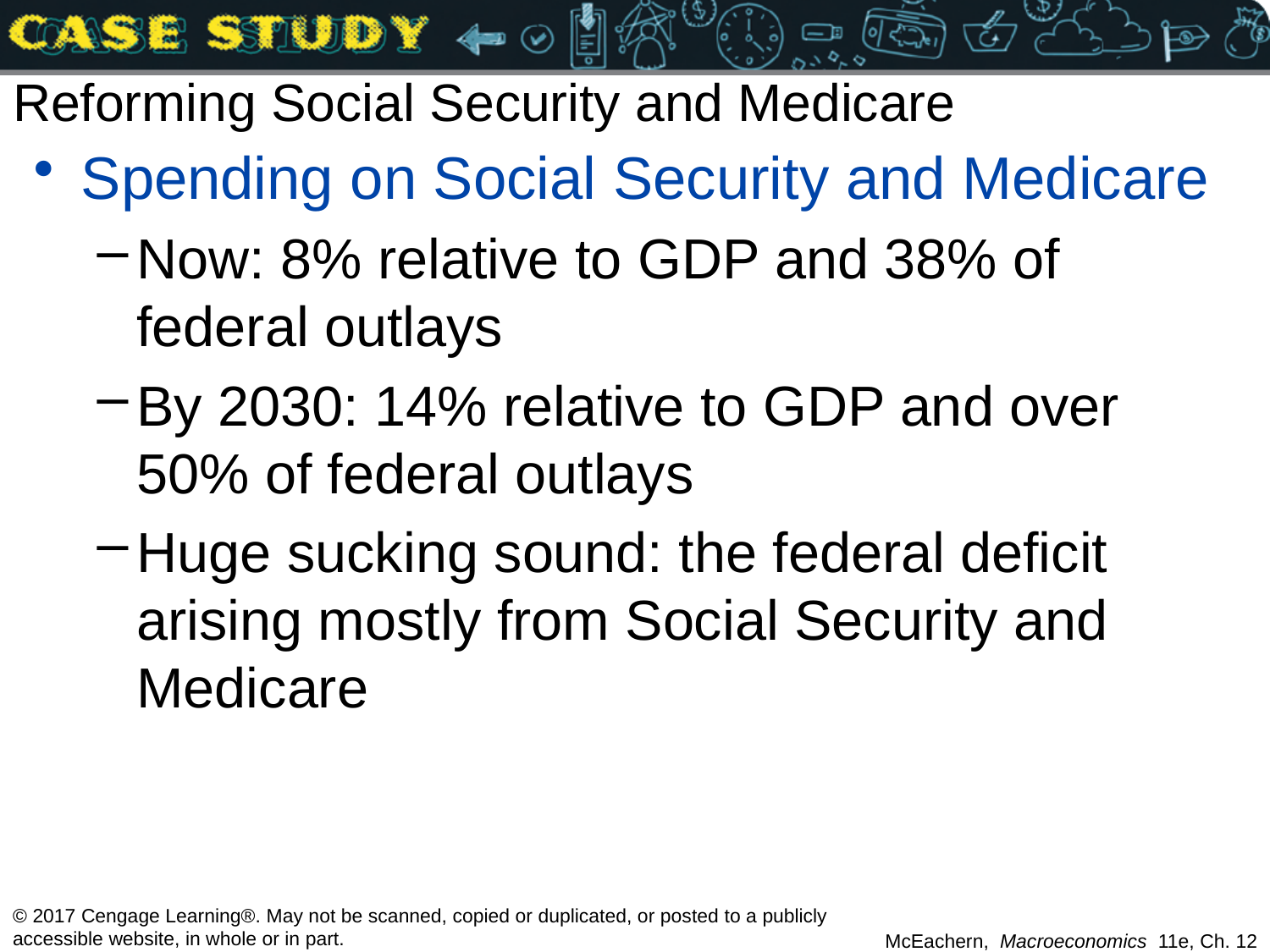

# Reforming Social Security and Medicare
Spending on Social Security and Medicare
Now: 8% relative to GDP and 38% of federal outlays
By 2030: 14% relative to GDP and over 50% of federal outlays
Huge sucking sound: the federal deficit arising mostly from Social Security and Medicare
© 2017 Cengage Learning®. May not be scanned, copied or duplicated, or posted to a publicly accessible website, in whole or in part.